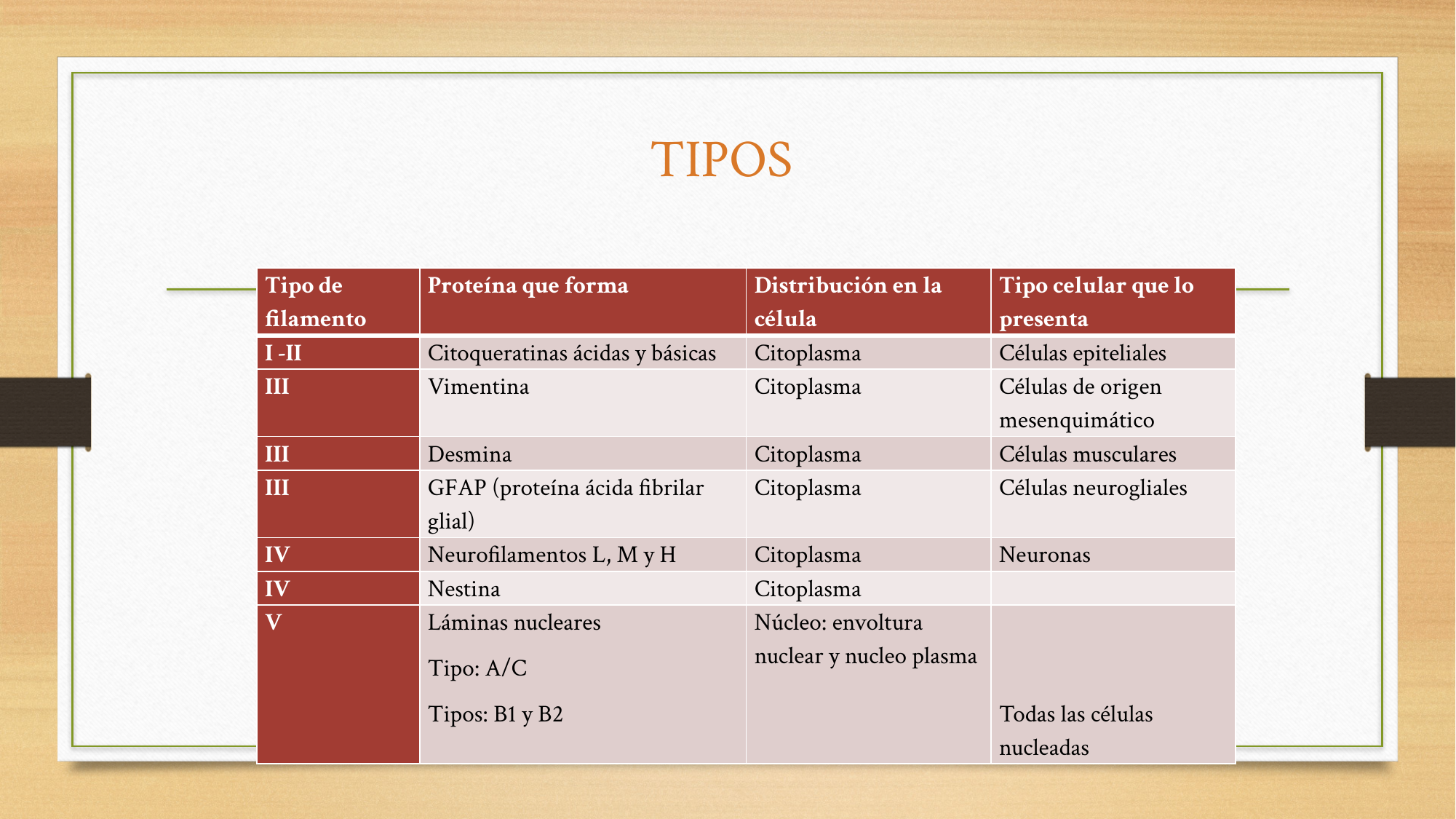

# TIPOS
| Tipo de filamento | Proteína que forma | Distribución en la célula | Tipo celular que lo presenta |
| --- | --- | --- | --- |
| I -II | Citoqueratinas ácidas y básicas | Citoplasma | Células epiteliales |
| III | Vimentina | Citoplasma | Células de origen mesenquimático |
| III | Desmina | Citoplasma | Células musculares |
| III | GFAP (proteína ácida fibrilar glial) | Citoplasma | Células neurogliales |
| IV | Neurofilamentos L, M y H | Citoplasma | Neuronas |
| IV | Nestina | Citoplasma |  |
| V | Láminas nucleares Tipo: A/C Tipos: B1 y B2 | Núcleo: envoltura nuclear y nucleo plasma | Todas las células nucleadas |